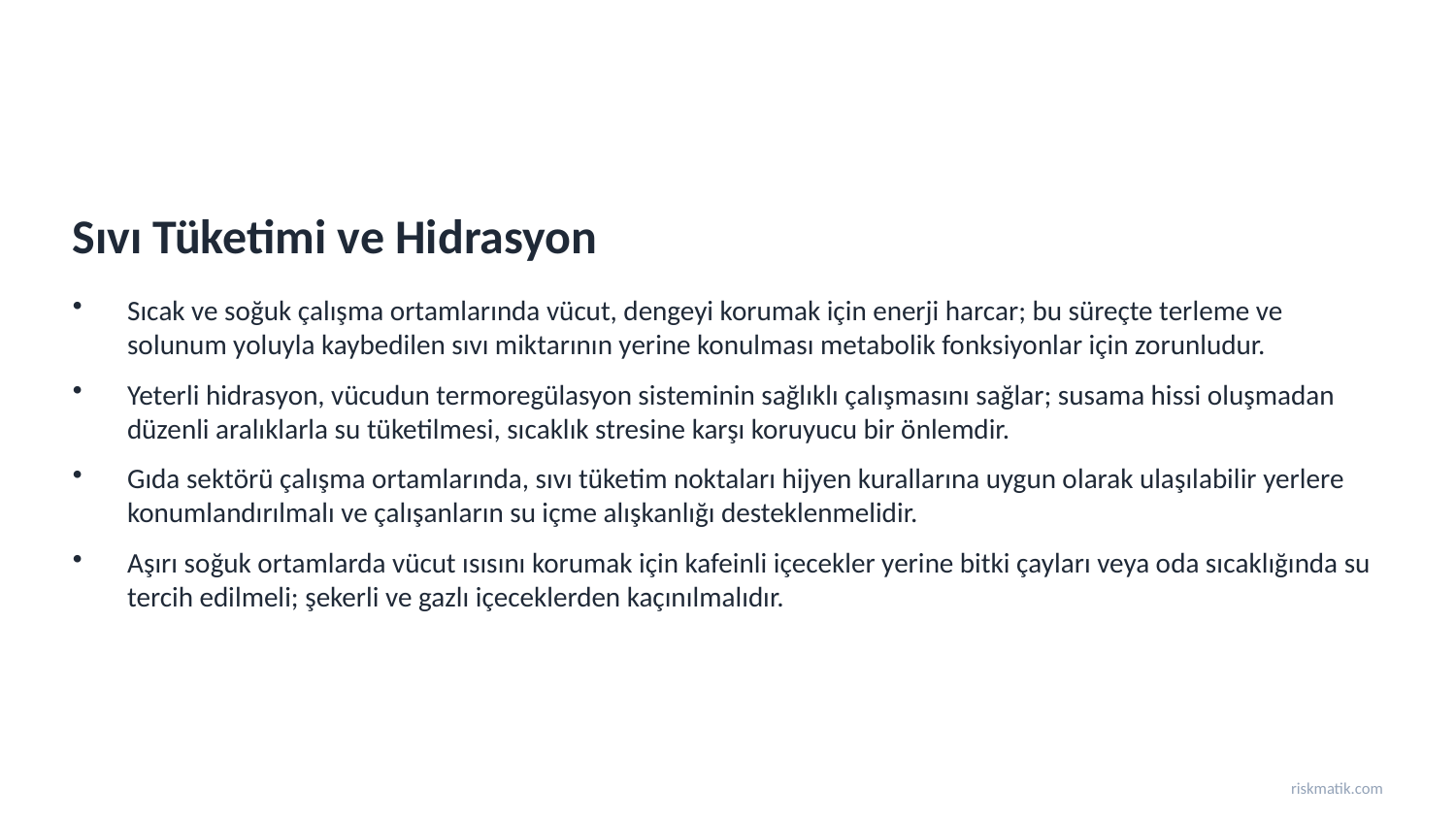

Sıvı Tüketimi ve Hidrasyon
Sıcak ve soğuk çalışma ortamlarında vücut, dengeyi korumak için enerji harcar; bu süreçte terleme ve solunum yoluyla kaybedilen sıvı miktarının yerine konulması metabolik fonksiyonlar için zorunludur.
Yeterli hidrasyon, vücudun termoregülasyon sisteminin sağlıklı çalışmasını sağlar; susama hissi oluşmadan düzenli aralıklarla su tüketilmesi, sıcaklık stresine karşı koruyucu bir önlemdir.
Gıda sektörü çalışma ortamlarında, sıvı tüketim noktaları hijyen kurallarına uygun olarak ulaşılabilir yerlere konumlandırılmalı ve çalışanların su içme alışkanlığı desteklenmelidir.
Aşırı soğuk ortamlarda vücut ısısını korumak için kafeinli içecekler yerine bitki çayları veya oda sıcaklığında su tercih edilmeli; şekerli ve gazlı içeceklerden kaçınılmalıdır.
riskmatik.com